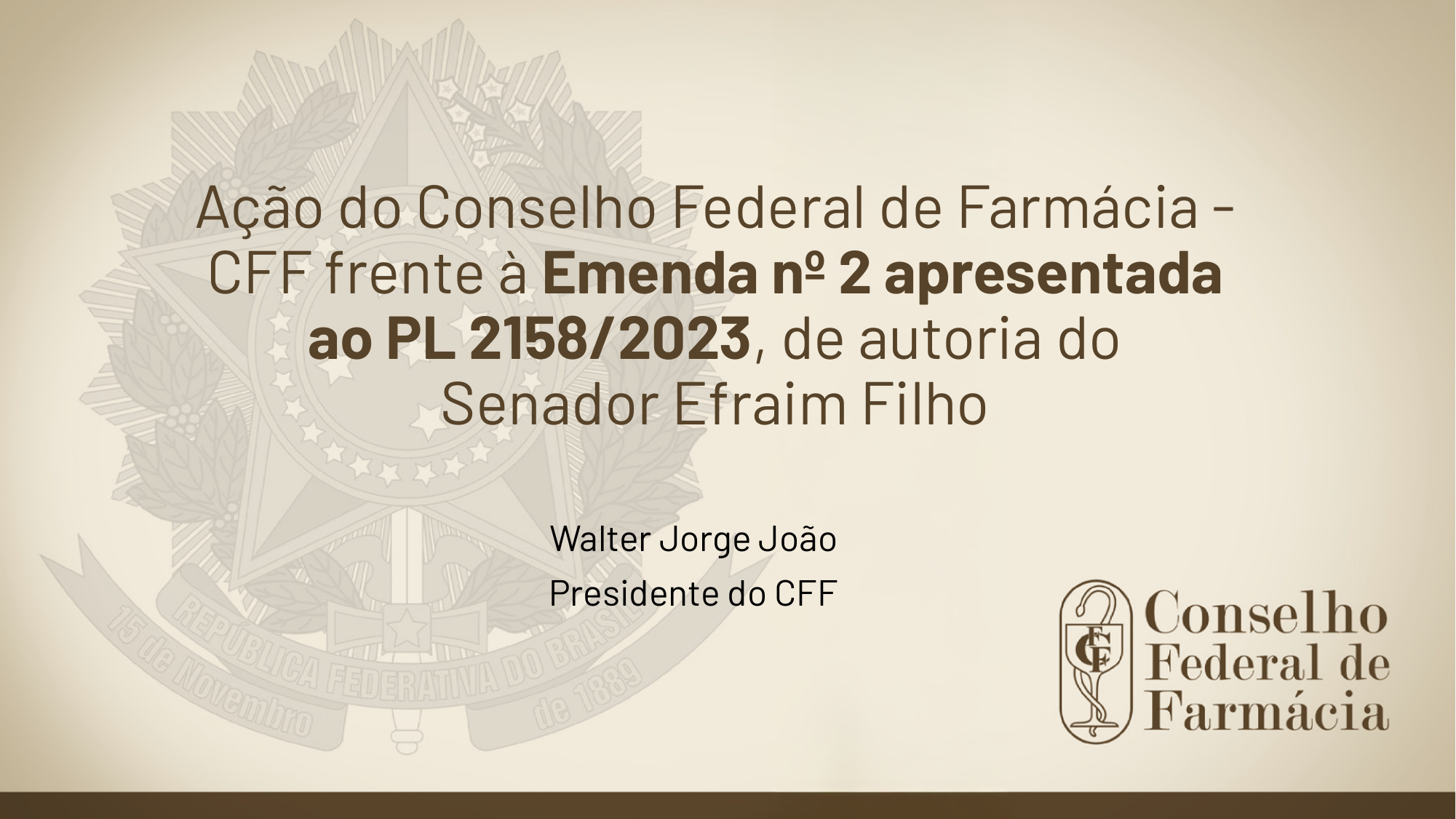

# Ação do Conselho Federal de Farmácia - CFF frente à Emenda nº 2 apresentada ao PL 2158/2023, de autoria do Senador Efraim Filho
Walter Jorge João
Presidente do CFF